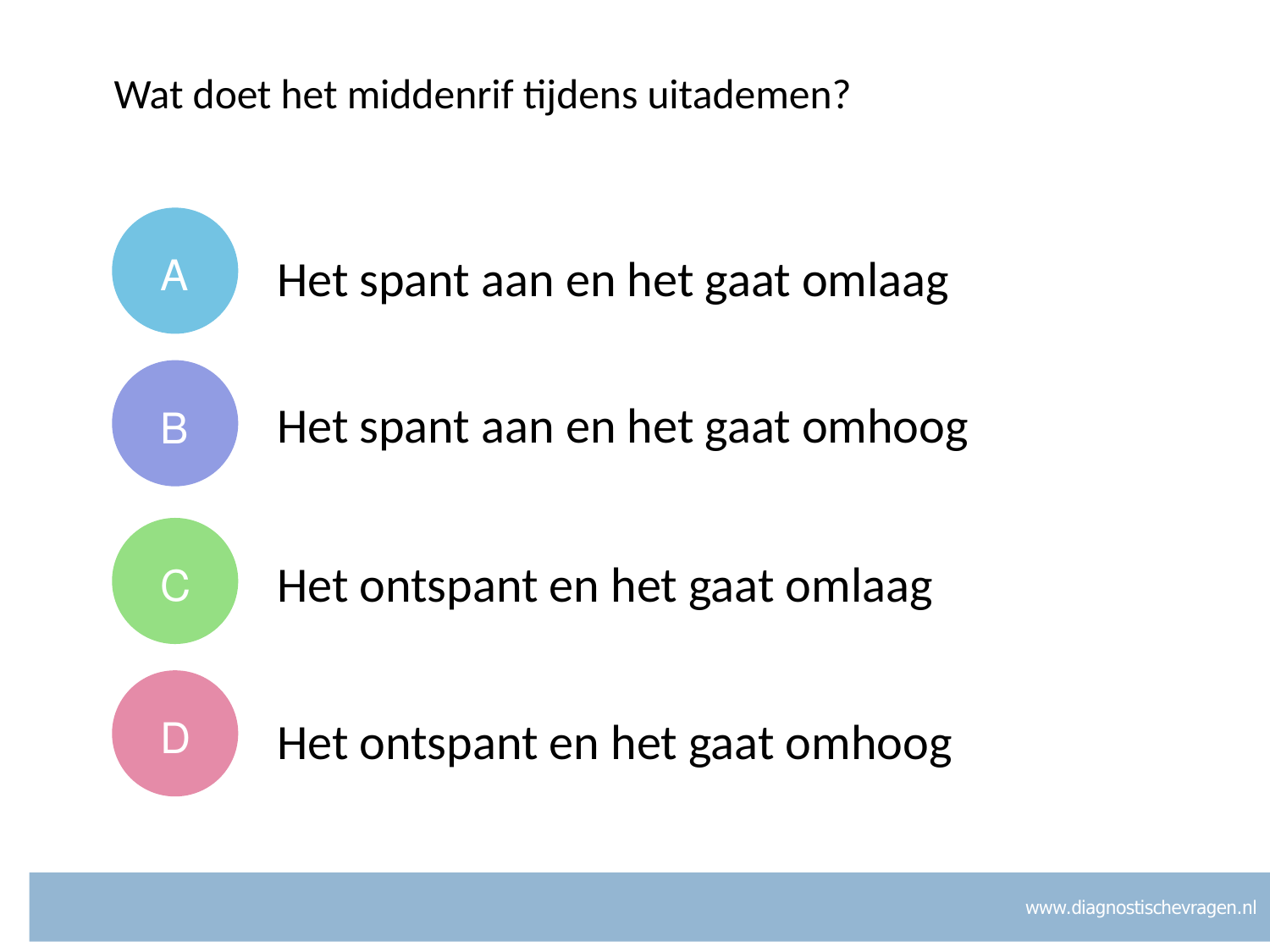

# Wat doet het middenrif tijdens uitademen?

A
Het spant aan en het gaat omlaag

B
Het spant aan en het gaat omhoog

C
Het ontspant en het gaat omlaag

D
Het ontspant en het gaat omhoog

www.diagnostischevragen.nl